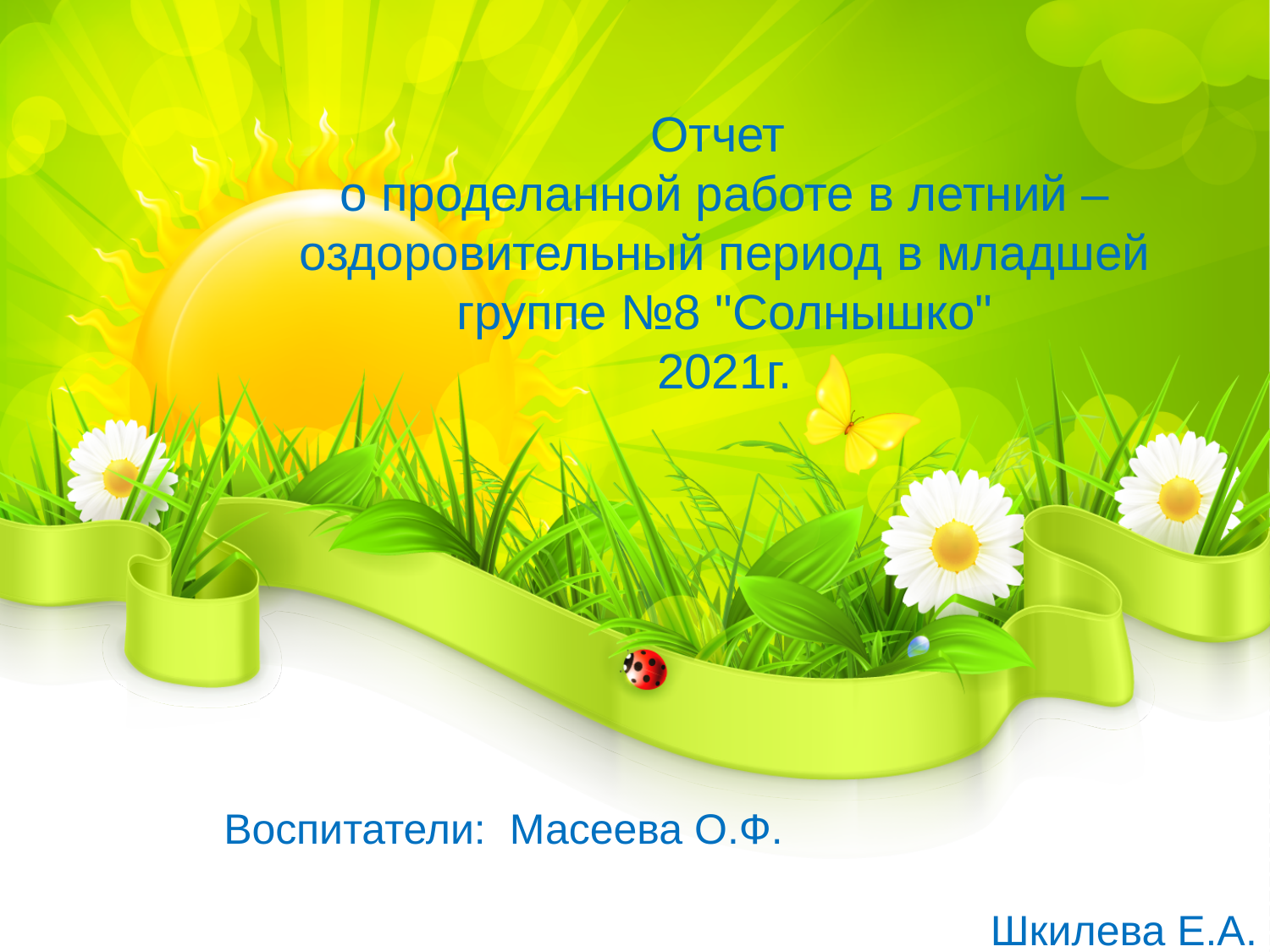

Отчет
о проделанной работе в летний – оздоровительный период в младшей группе №8 "Солнышко"
2021г.

Воспитатели:  Масеева О.Ф.                                                                                                                                       Шкилева Е.А.